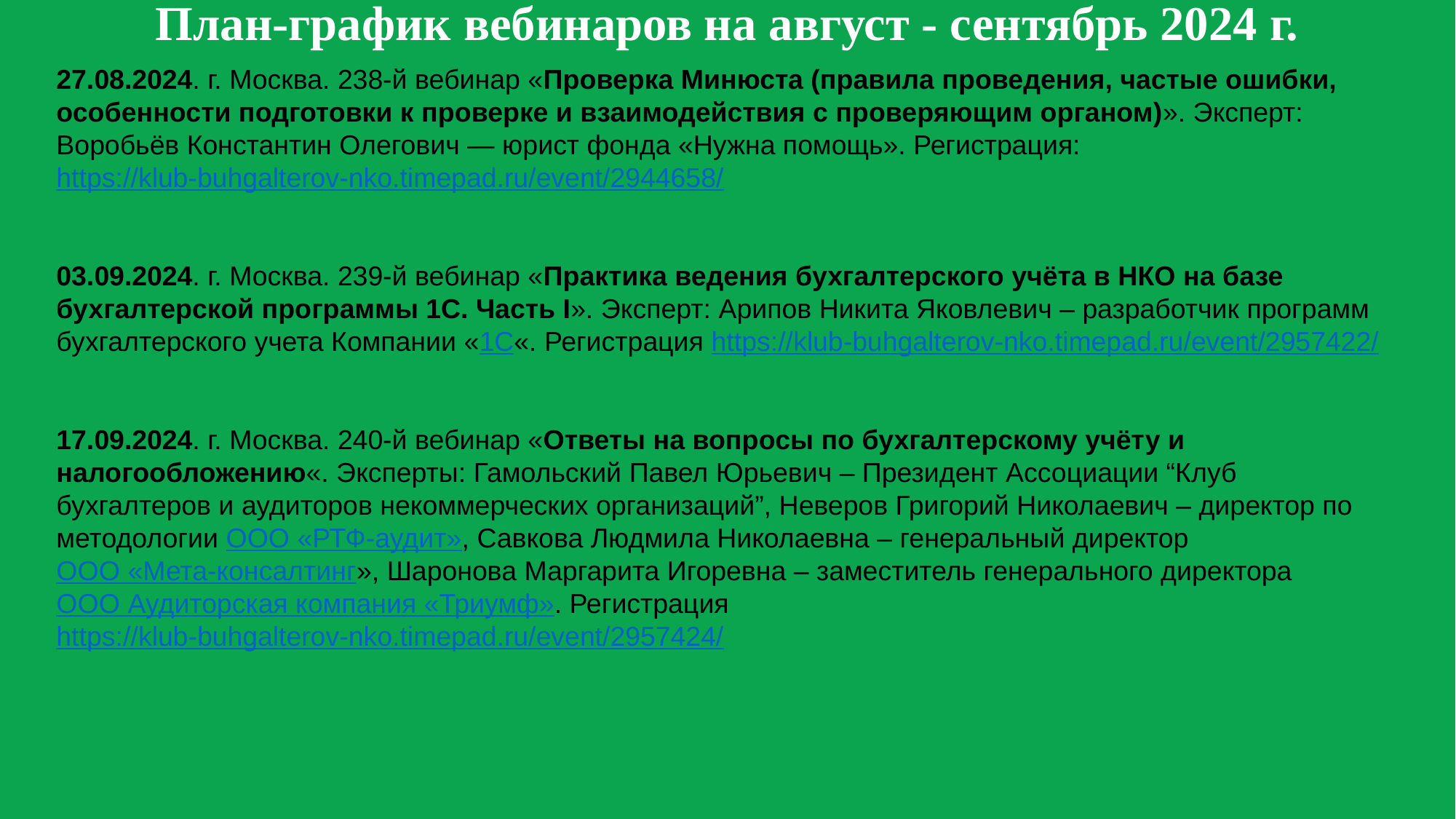

План-график вебинаров на август - сентябрь 2024 г.
27.08.2024. г. Москва. 238-й вебинар «Проверка Минюста (правила проведения, частые ошибки, особенности подготовки к проверке и взаимодействия с проверяющим органом)». Эксперт: Воробьёв Константин Олегович — юрист фонда «Нужна помощь». Регистрация: https://klub-buhgalterov-nko.timepad.ru/event/2944658/

03.09.2024. г. Москва. 239-й вебинар «Практика ведения бухгалтерского учёта в НКО на базе бухгалтерской программы 1С. Часть I». Эксперт: Арипов Никита Яковлевич – разработчик программ бухгалтерского учета Компании «1С«. Регистрация https://klub-buhgalterov-nko.timepad.ru/event/2957422/

17.09.2024. г. Москва. 240-й вебинар «Ответы на вопросы по бухгалтерcкому учёту и налогообложению«. Эксперты: Гамольский Павел Юрьевич – Президент Ассоциации “Клуб бухгалтеров и аудиторов некоммерческих организаций”, Неверов Григорий Николаевич – директор по методологии ООО «РТФ-аудит», Савкова Людмила Николаевна – генеральный директор ООО «Мета-консалтинг», Шаронова Маргарита Игоревна – заместитель генерального директора ООО Аудиторская компания «Триумф». Регистрация https://klub-buhgalterov-nko.timepad.ru/event/2957424/